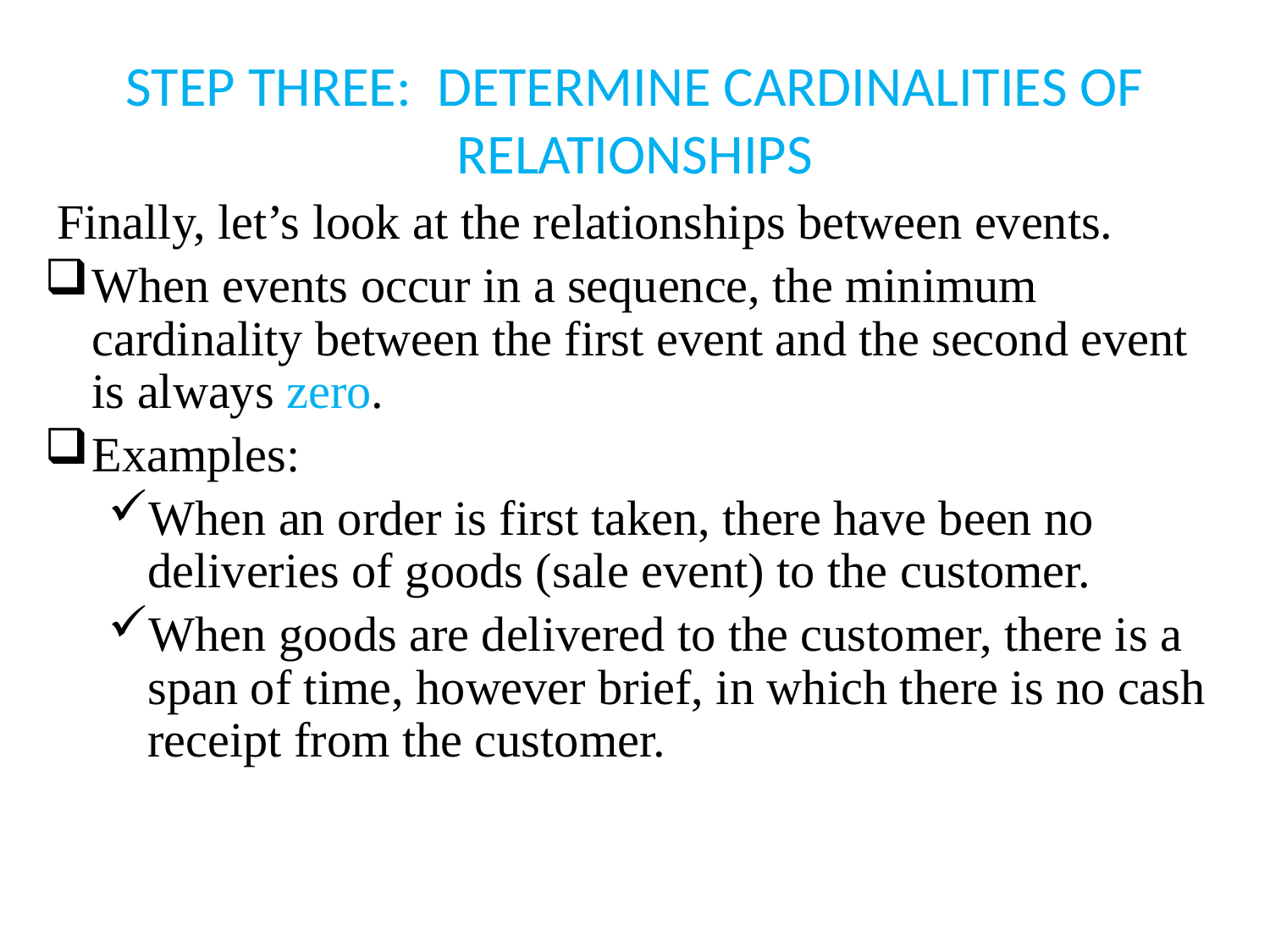

# STEP THREE:  DETERMINE CARDINALITIES OF RELATIONSHIPS
 Finally, let’s look at the relationships between events.
When events occur in a sequence, the minimum cardinality between the first event and the second event is always zero.
Examples:
When an order is first taken, there have been no deliveries of goods (sale event) to the customer.
When goods are delivered to the customer, there is a span of time, however brief, in which there is no cash receipt from the customer.